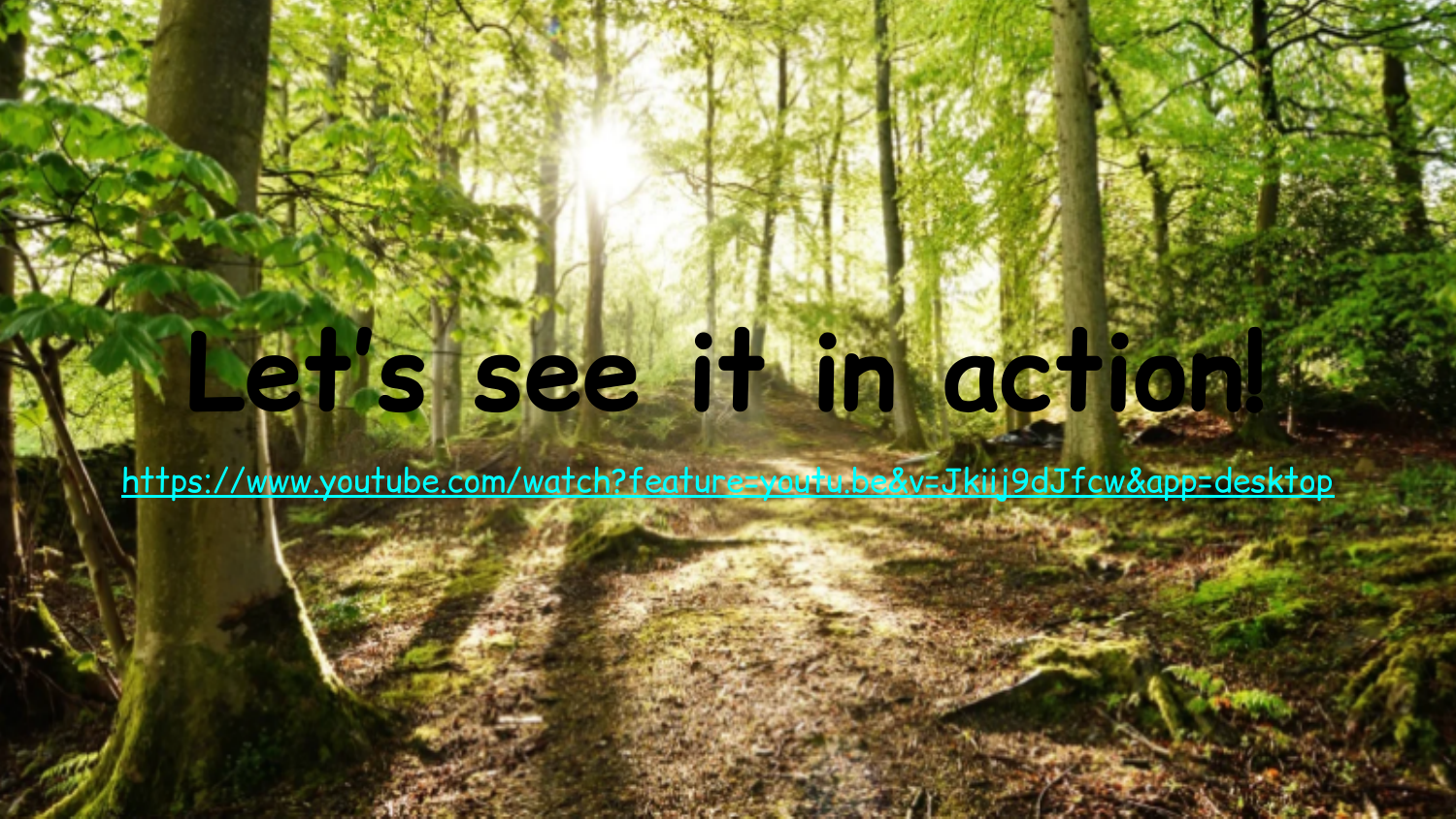

# Let’s see it in action!
https://www.youtube.com/watch?feature=youtu.be&v=Jkiij9dJfcw&app=desktop